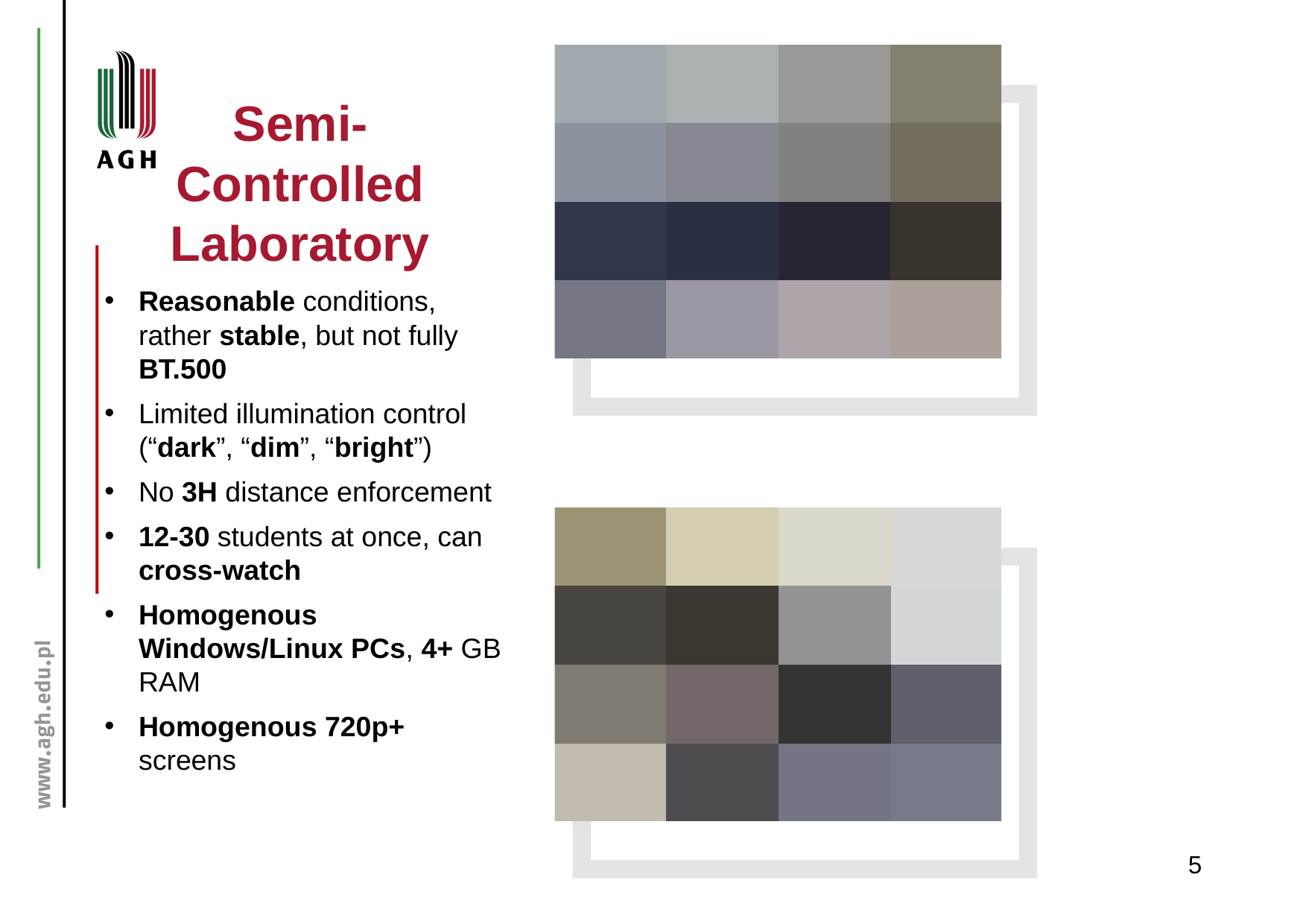

# Semi- Controlled Laboratory
Reasonable conditions, rather stable, but not fully BT.500
Limited illumination control (“dark”, “dim”, “bright”)
No 3H distance enforcement
12-30 students at once, can cross-watch
Homogenous Windows/Linux PCs, 4+ GB RAM
Homogenous 720p+ screens
5